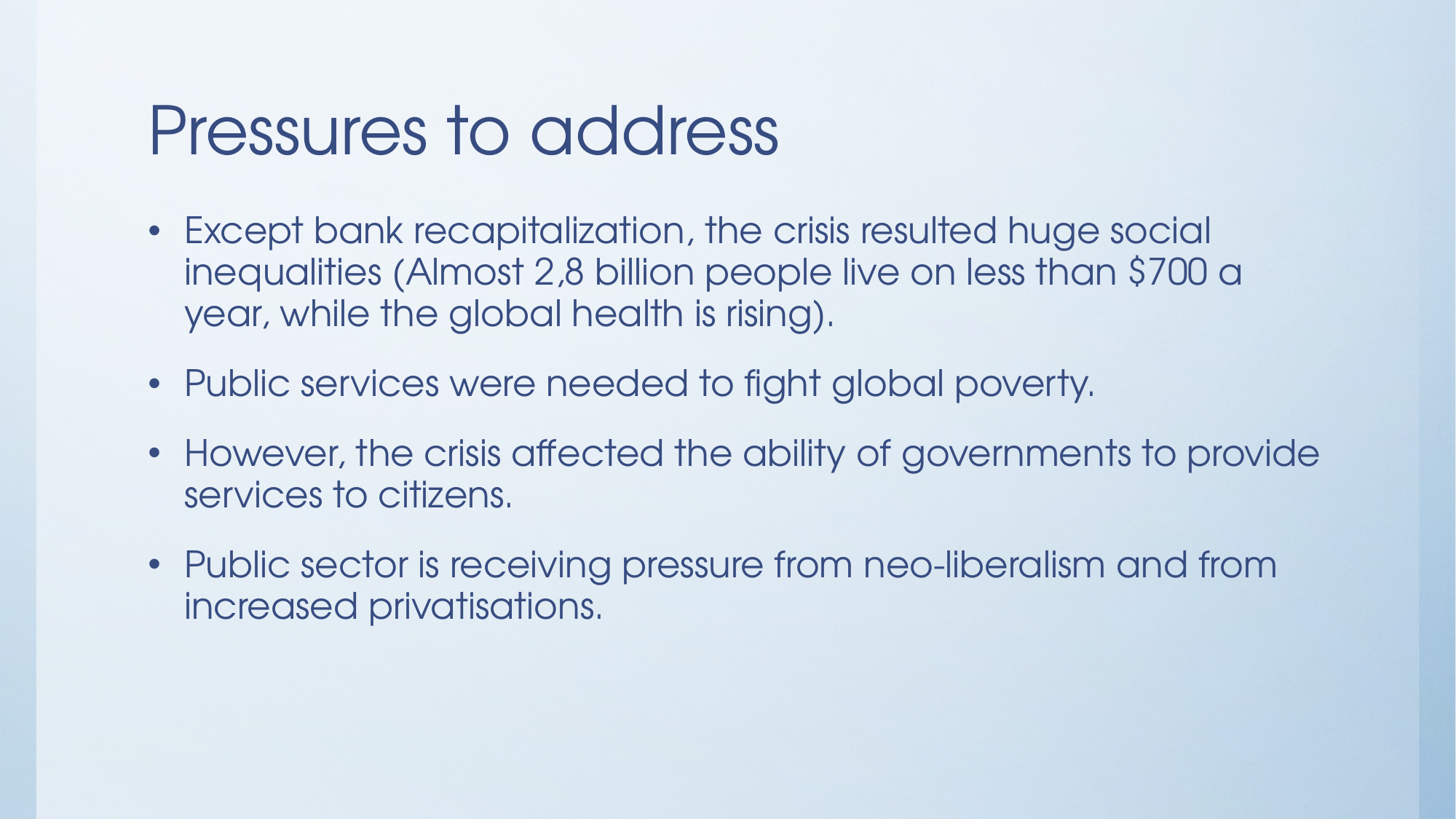

# Pressures to address
Except bank recapitalization, the crisis resulted huge social inequalities (Almost 2,8 billion people live on less than $700 a year, while the global health is rising).
Public services were needed to fight global poverty.
However, the crisis affected the ability of governments to provide services to citizens.
Public sector is receiving pressure from neo-liberalism and from increased privatisations.